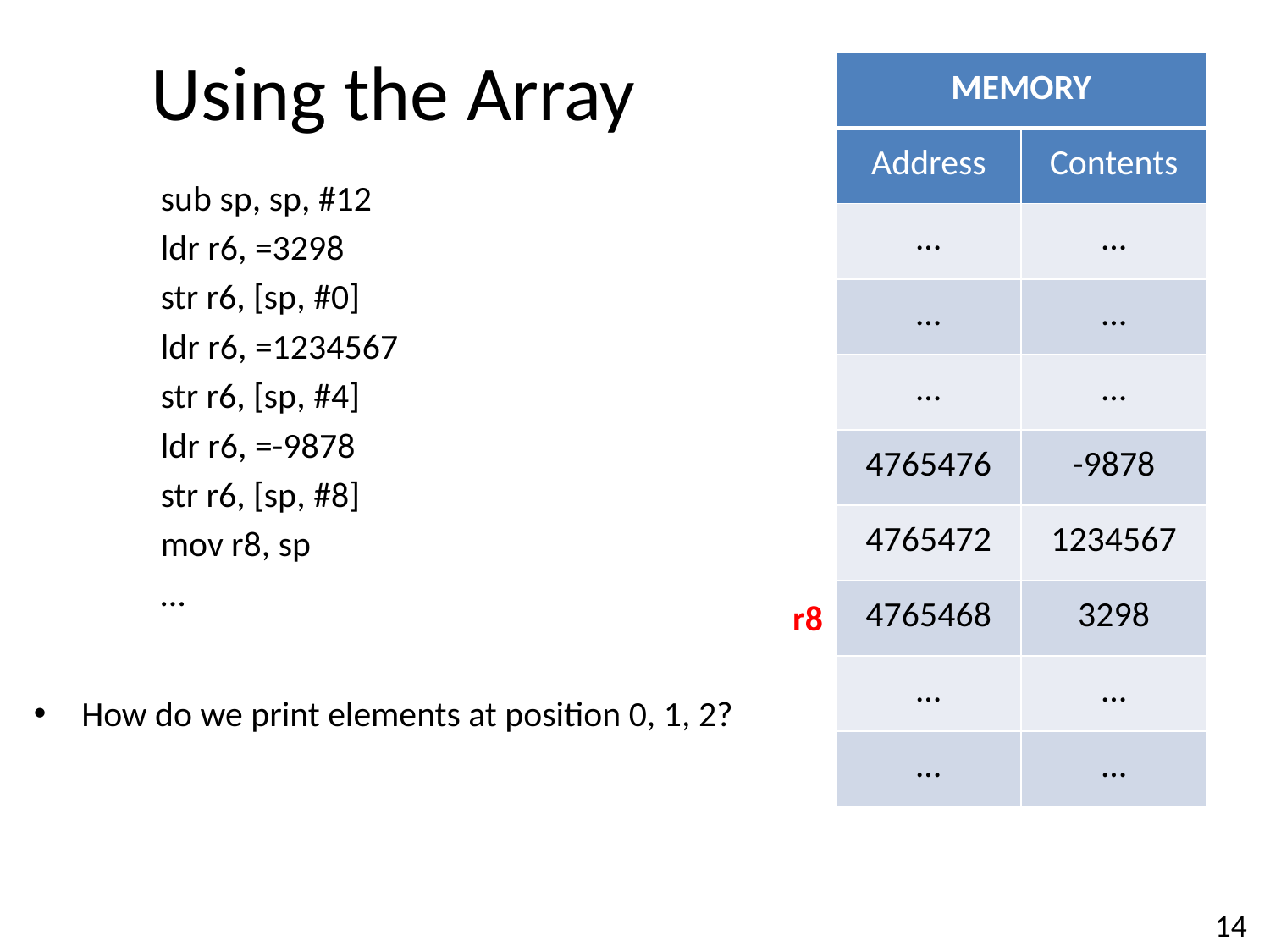

# Using the Array
| MEMORY |  |
| --- | --- |
| Address | Contents |
| … | … |
| … | … |
| … | … |
| 4765476 | -9878 |
| 4765472 | 1234567 |
| 4765468 | 3298 |
| … | … |
| … | … |
	sub sp, sp, #12
	ldr r6, =3298
	str r6, [sp, #0]
	ldr r6, =1234567
	str r6, [sp, #4]
	ldr r6, =-9878
	str r6, [sp, #8]
	mov r8, sp
	…

How do we print elements at position 0, 1, 2?
r8
14